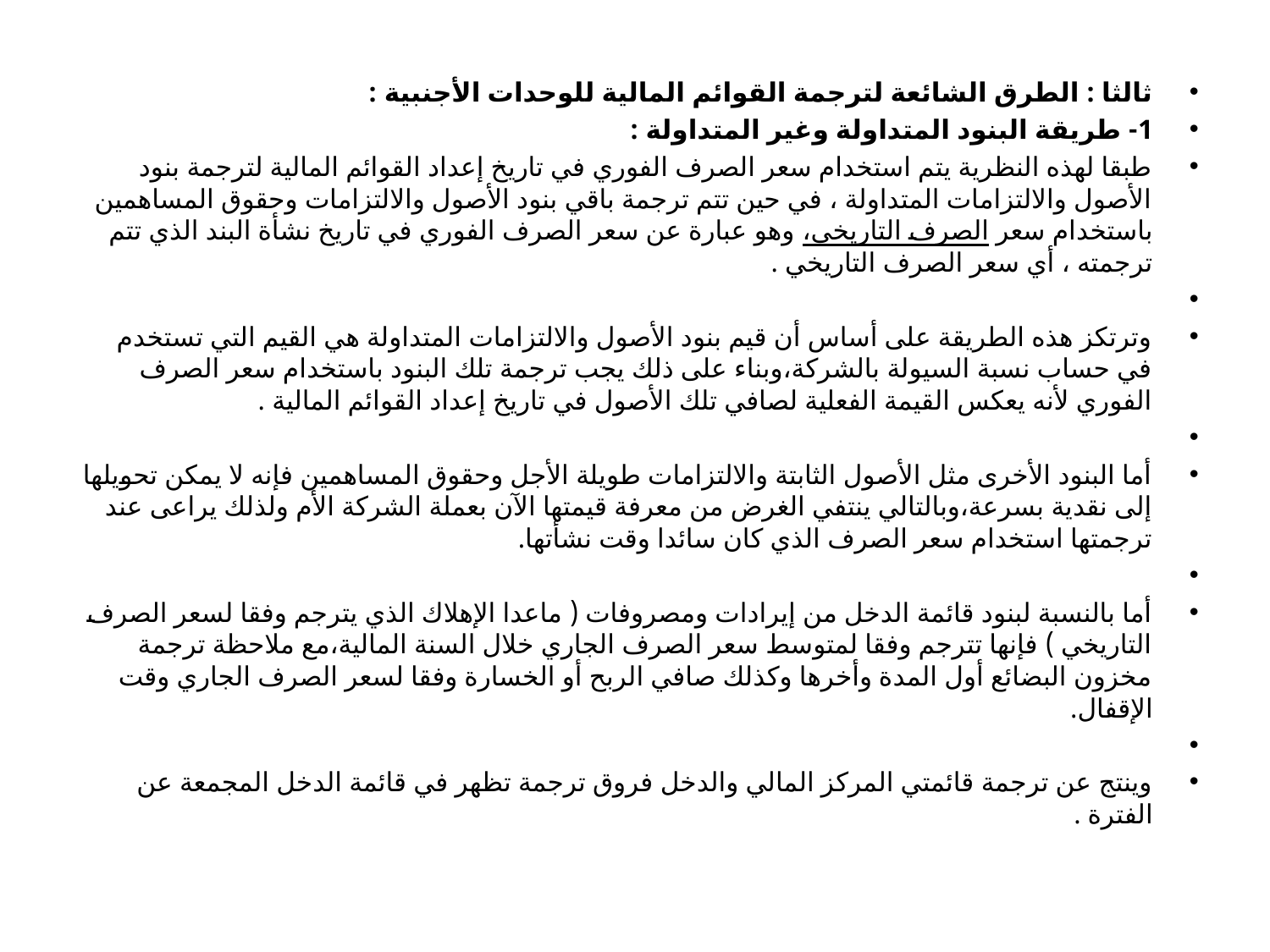

ثالثا : الطرق الشائعة لترجمة القوائم المالية للوحدات الأجنبية :
1- طريقة البنود المتداولة وغير المتداولة :
طبقا لهذه النظرية يتم استخدام سعر الصرف الفوري في تاريخ إعداد القوائم المالية لترجمة بنود الأصول والالتزامات المتداولة ، في حين تتم ترجمة باقي بنود الأصول والالتزامات وحقوق المساهمين باستخدام سعر الصرف التاريخي، وهو عبارة عن سعر الصرف الفوري في تاريخ نشأة البند الذي تتم ترجمته ، أي سعر الصرف التاريخي .

وترتكز هذه الطريقة على أساس أن قيم بنود الأصول والالتزامات المتداولة هي القيم التي تستخدم في حساب نسبة السيولة بالشركة،وبناء على ذلك يجب ترجمة تلك البنود باستخدام سعر الصرف الفوري لأنه يعكس القيمة الفعلية لصافي تلك الأصول في تاريخ إعداد القوائم المالية .

أما البنود الأخرى مثل الأصول الثابتة والالتزامات طويلة الأجل وحقوق المساهمين فإنه لا يمكن تحويلها إلى نقدية بسرعة،وبالتالي ينتفي الغرض من معرفة قيمتها الآن بعملة الشركة الأم ولذلك يراعى عند ترجمتها استخدام سعر الصرف الذي كان سائدا وقت نشأتها.

أما بالنسبة لبنود قائمة الدخل من إيرادات ومصروفات ( ماعدا الإهلاك الذي يترجم وفقا لسعر الصرف التاريخي ) فإنها تترجم وفقا لمتوسط سعر الصرف الجاري خلال السنة المالية،مع ملاحظة ترجمة مخزون البضائع أول المدة وأخرها وكذلك صافي الربح أو الخسارة وفقا لسعر الصرف الجاري وقت الإقفال.

وينتج عن ترجمة قائمتي المركز المالي والدخل فروق ترجمة تظهر في قائمة الدخل المجمعة عن الفترة .